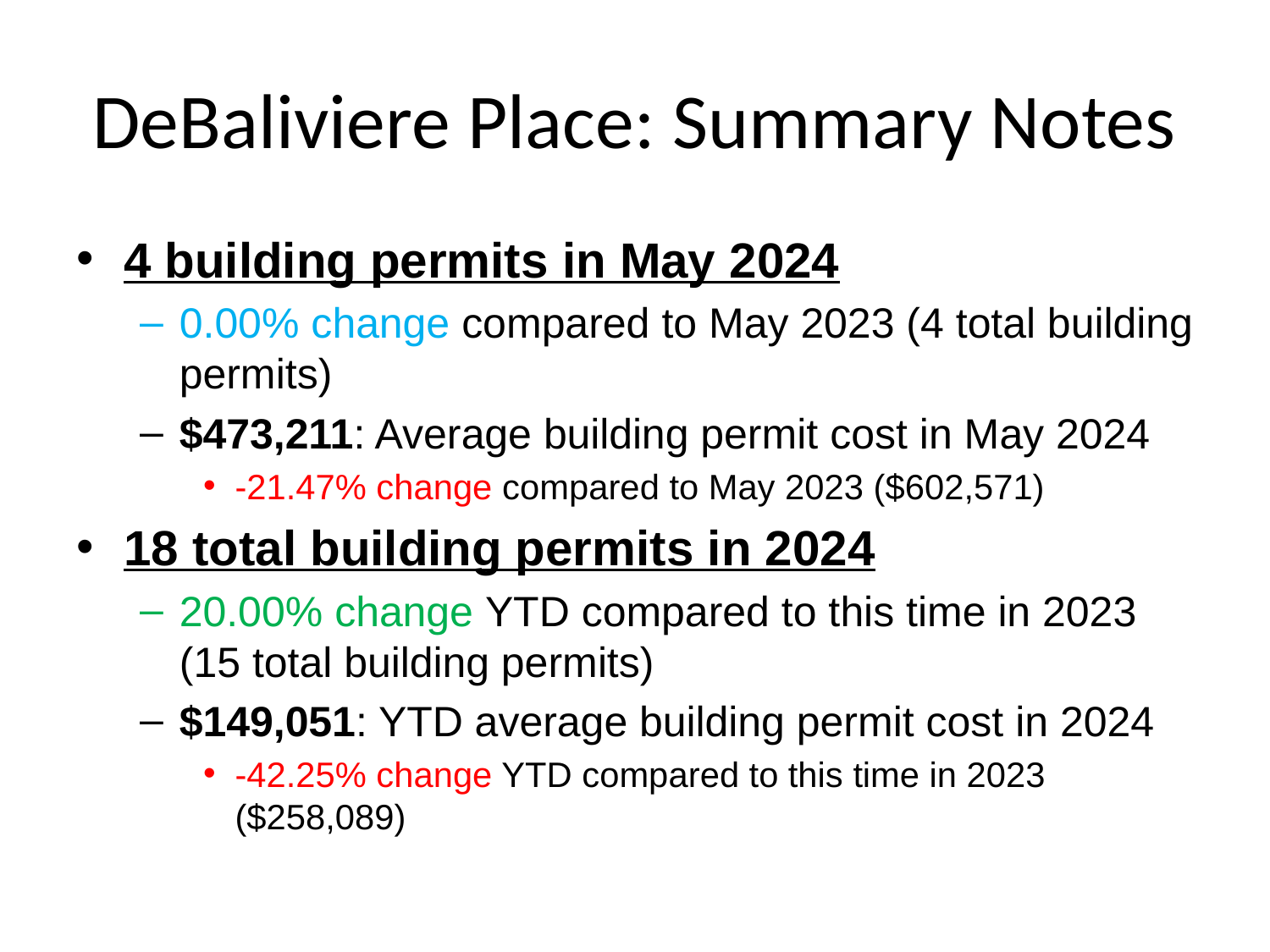

# DeBaliviere Place: Summary Notes
4 building permits in May 2024
0.00% change compared to May 2023 (4 total building permits)
$473,211: Average building permit cost in May 2024
-21.47% change compared to May 2023 ($602,571)
18 total building permits in 2024
20.00% change YTD compared to this time in 2023 (15 total building permits)
$149,051: YTD average building permit cost in 2024
-42.25% change YTD compared to this time in 2023 ($258,089)